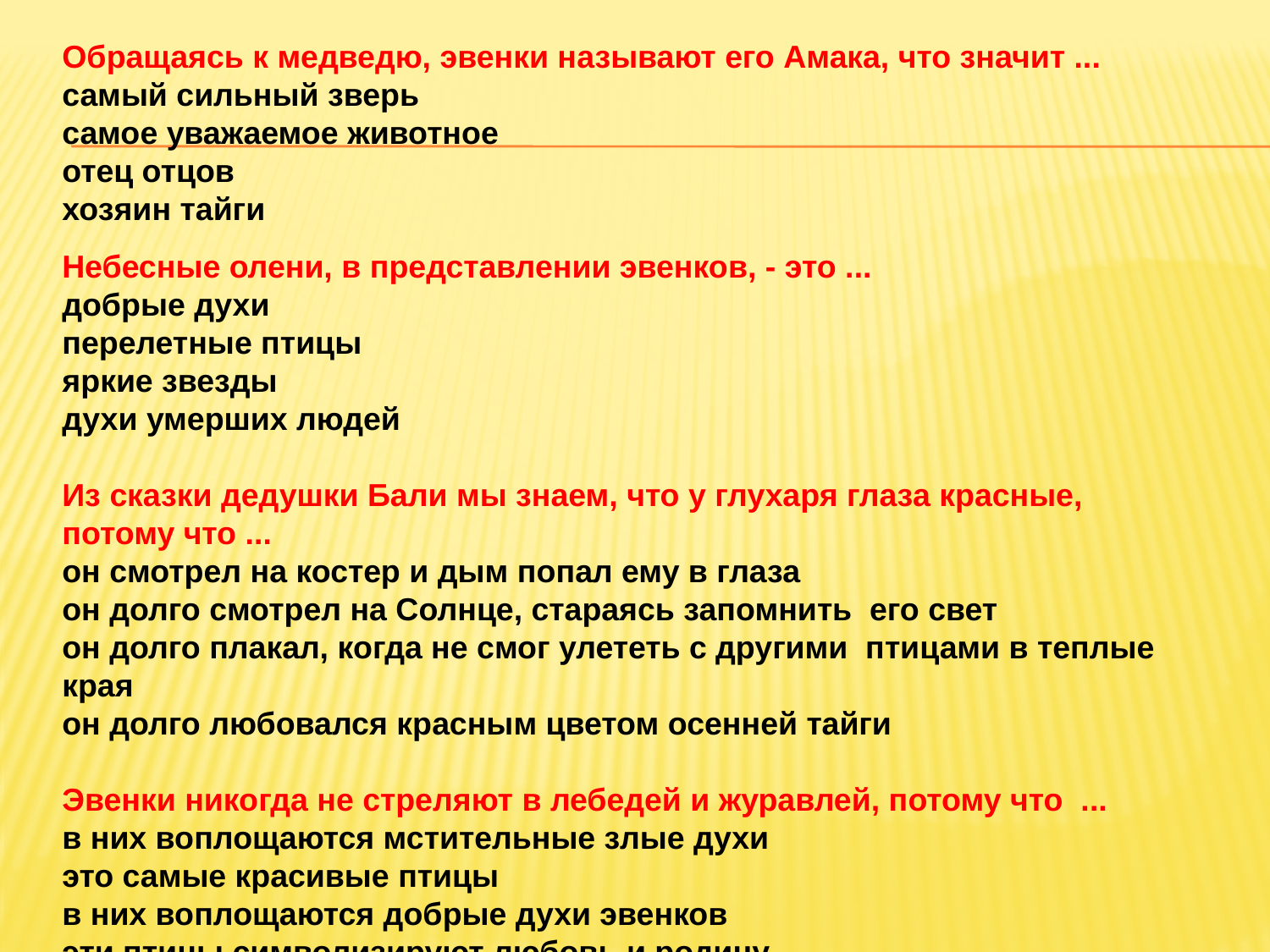

Обращаясь к медведю, эвенки называют его Амака, что значит ...
самый сильный зверь
самое уважаемое животное
отец отцов
хозяин тайги

Небесные олени, в представлении эвенков, - это ...
добрые духи
перелетные птицы
яркие звезды
духи умерших людей

Из сказки дедушки Бали мы знаем, что у глухаря глаза красные, потому что ...
он смотрел на костер и дым попал ему в глаза
он долго смотрел на Солнце, стараясь запомнить  его свет
он долго плакал, когда не смог улететь с другими  птицами в теплые края
он долго любовался красным цветом осенней тайги

Эвенки никогда не стреляют в лебедей и журавлей, потому что  ...
в них воплощаются мстительные злые духи
это самые красивые птицы
в них воплощаются добрые духи эвенков
эти птицы символизируют любовь и родину